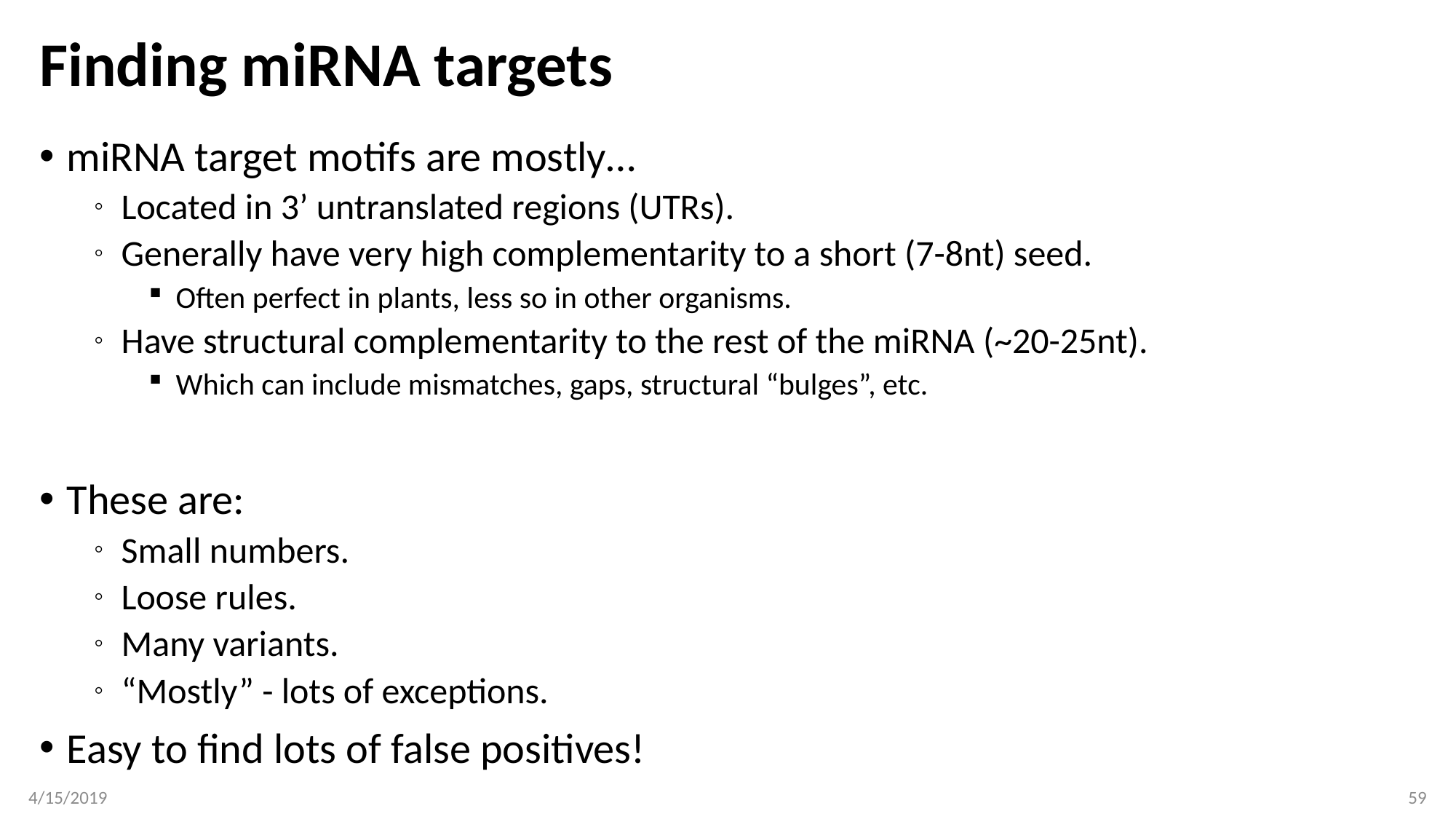

# Finding miRNA targets
miRNA target motifs are mostly…
Located in 3’ untranslated regions (UTRs).
Generally have very high complementarity to a short (7-8nt) seed.
Often perfect in plants, less so in other organisms.
Have structural complementarity to the rest of the miRNA (~20-25nt).
Which can include mismatches, gaps, structural “bulges”, etc.

These are:
Small numbers.
Loose rules.
Many variants.
“Mostly” - lots of exceptions.
Easy to find lots of false positives!
4/15/2019
59